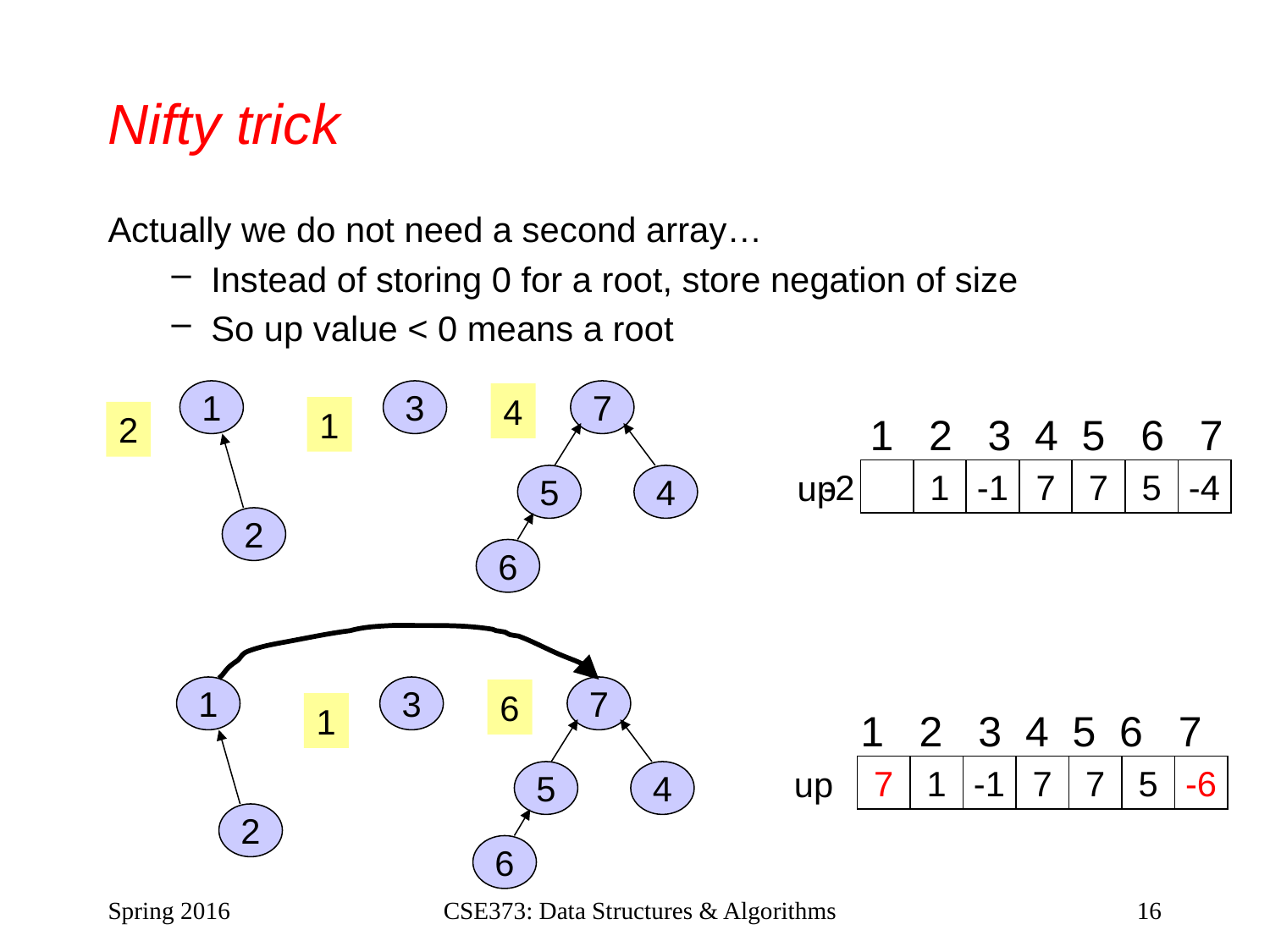

# Nifty trick
Actually we do not need a second array…
Instead of storing 0 for a root, store negation of size
So up value < 0 means a root
1
3
7
4
1
2
1   2   3  4  5   6   7

up
-2
1
-1
7
7
5
-4
5
4
2

6

1
3
7
6
1
1   2   3  4  5  6   7

up
7
1
-1
7
7
5
-6
5
4
2

6
Spring 2016
CSE373: Data Structures & Algorithms
16